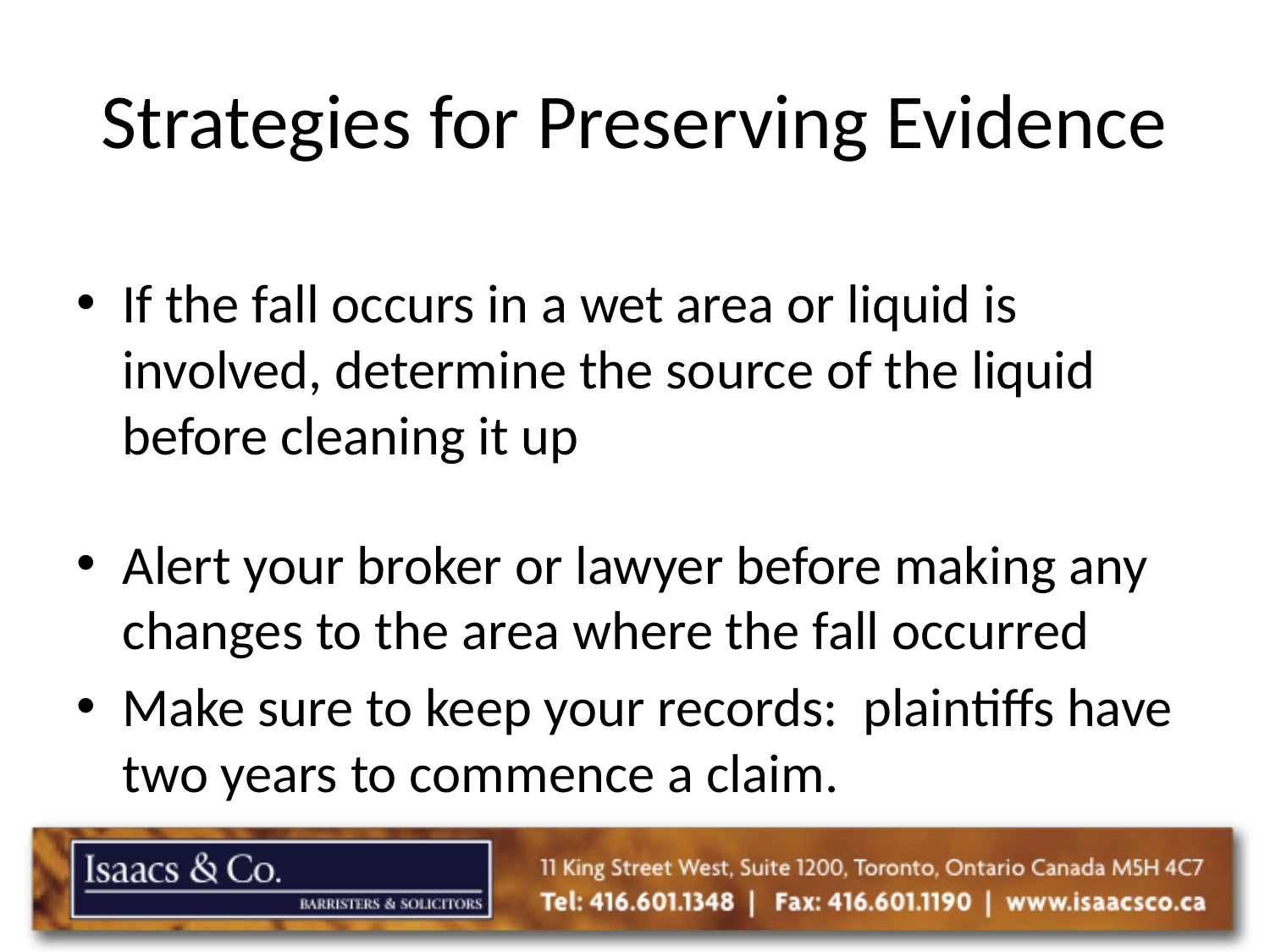

# Strategies for Preserving Evidence

If the fall occurs in a wet area or liquid is involved, determine the source of the liquid before cleaning it up

Alert your broker or lawyer before making any changes to the area where the fall occurred
Make sure to keep your records:  plaintiffs have two years to commence a claim.